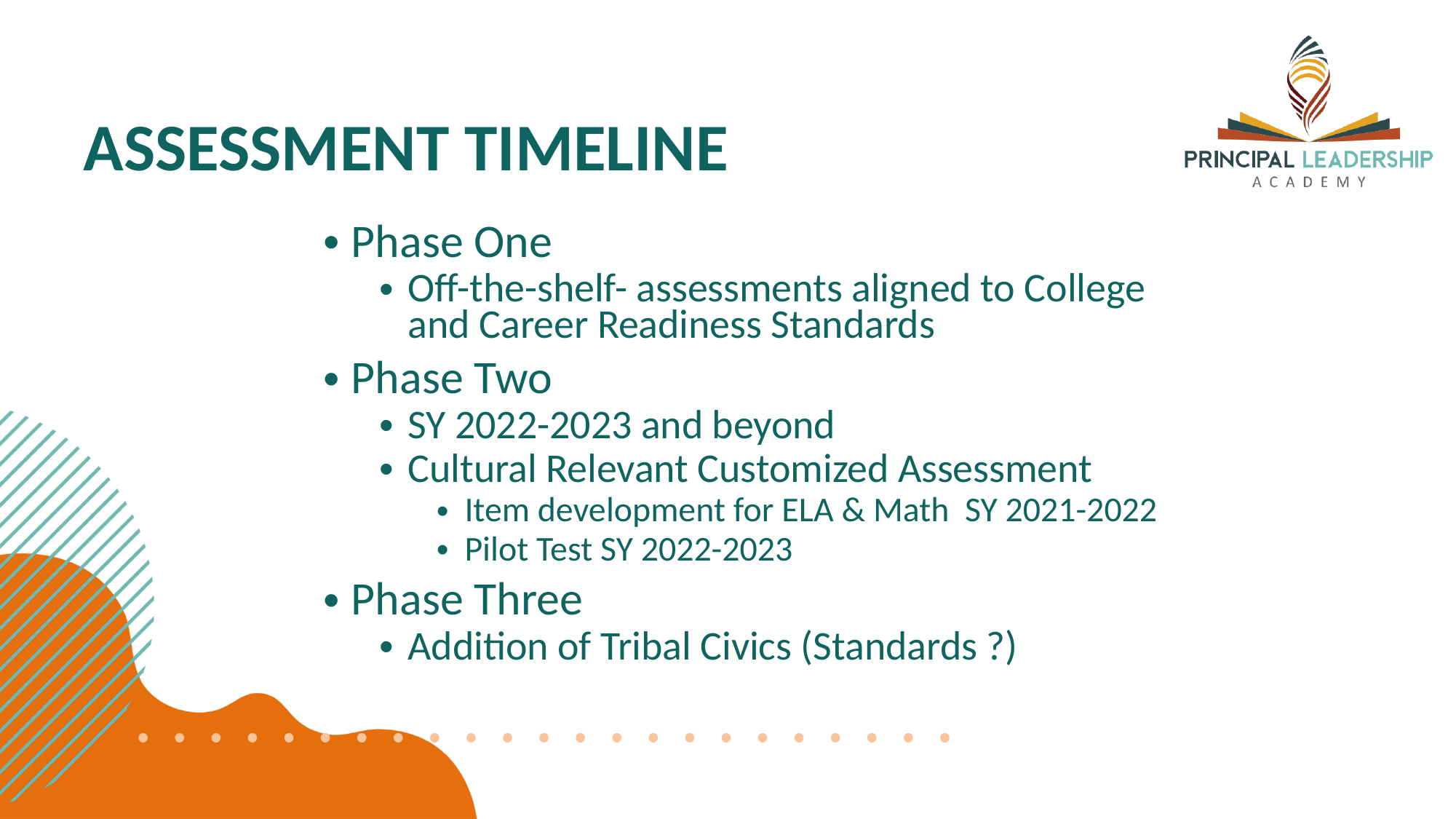

ASSESSMENT TIMELINE
Phase One
Off-the-shelf- assessments aligned to College and Career Readiness Standards
Phase Two
SY 2022-2023 and beyond
Cultural Relevant Customized Assessment
Item development for ELA & Math  SY 2021-2022
Pilot Test SY 2022-2023
Phase Three
Addition of Tribal Civics (Standards ?)